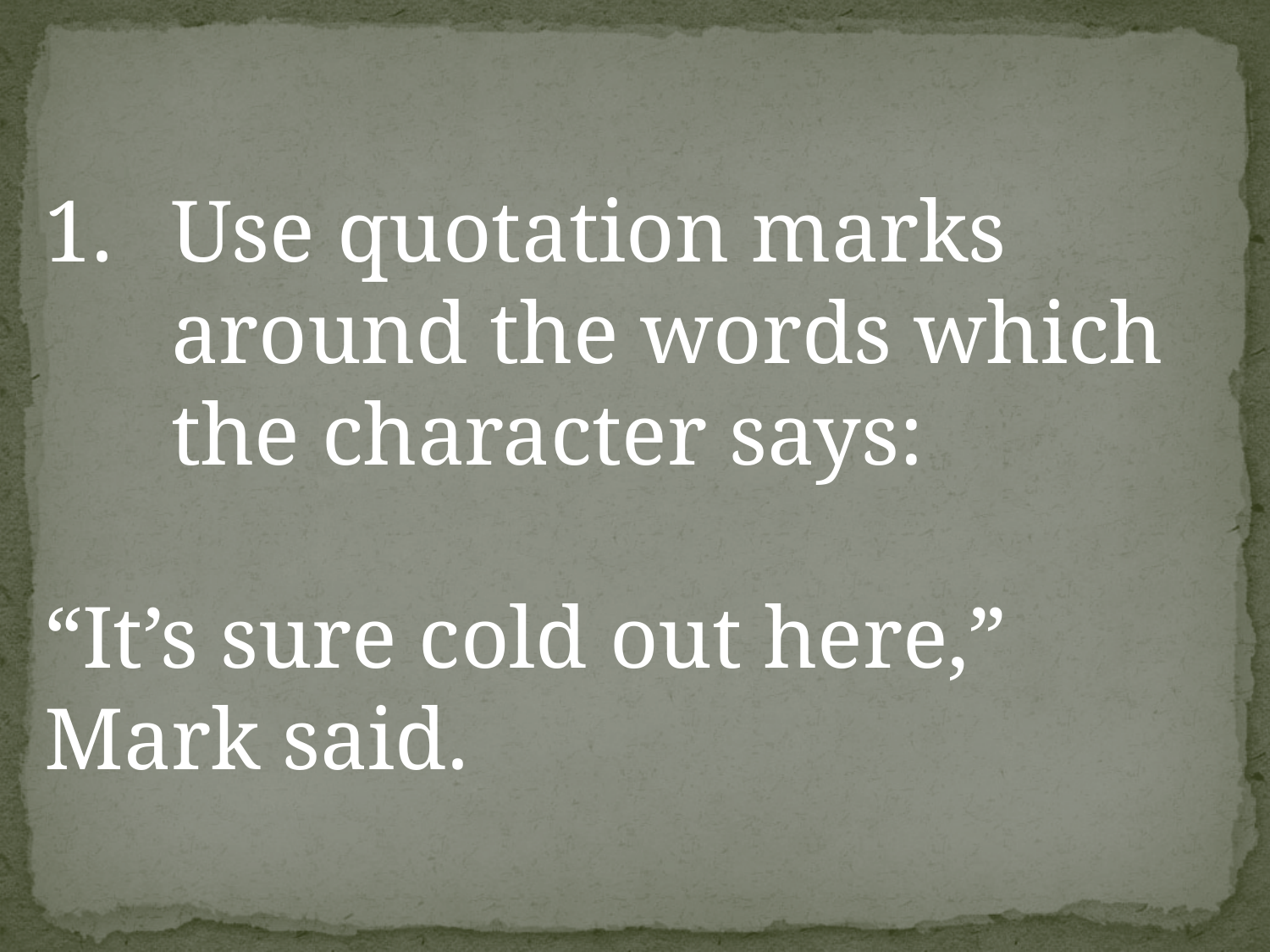

Use quotation marks around the words which the character says:

“It’s sure cold out here,”  Mark said.